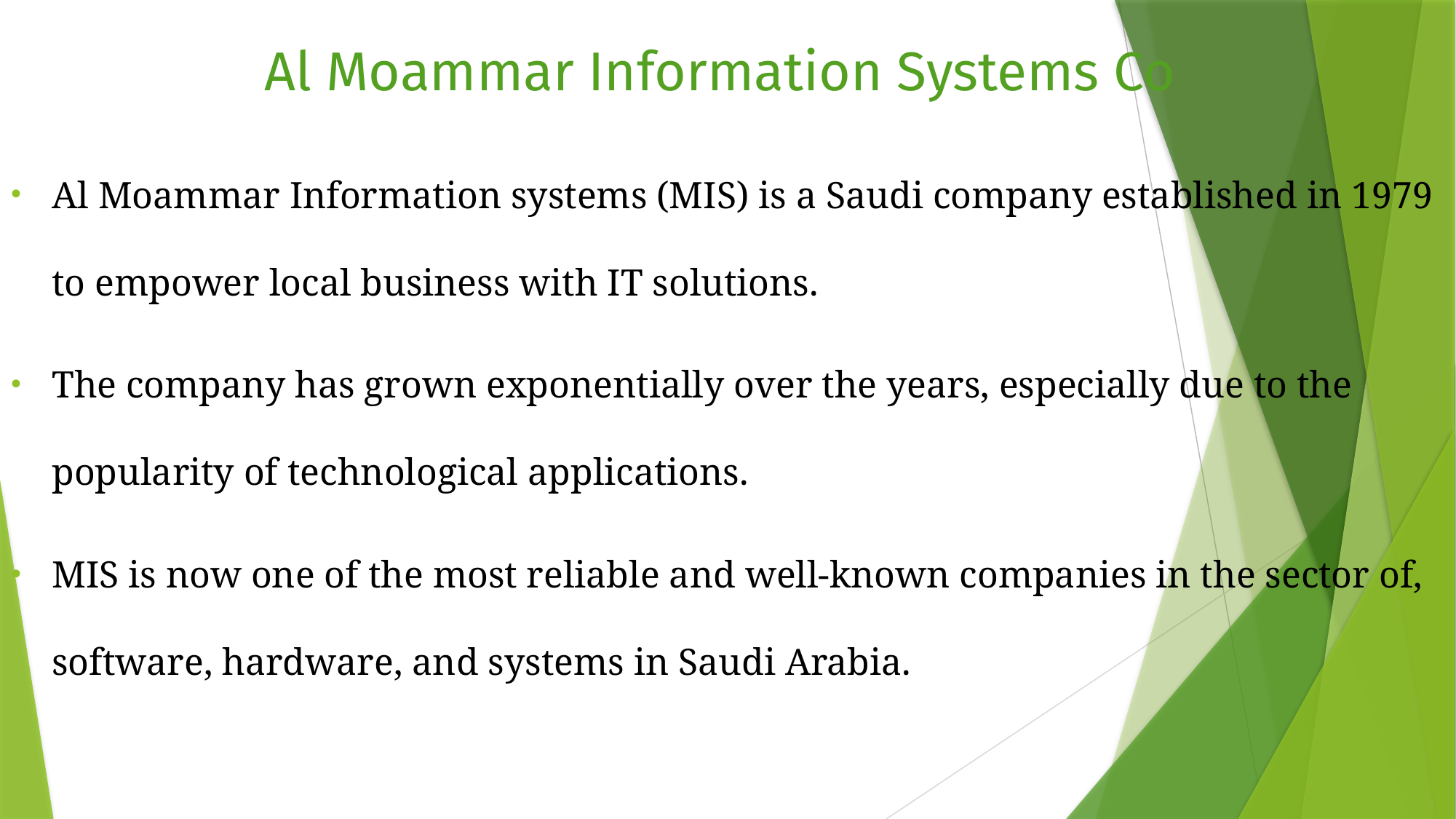

# Al Moammar Information Systems Co
Al Moammar Information systems (MIS) is a Saudi company established in 1979 to empower local business with IT solutions.
The company has grown exponentially over the years, especially due to the popularity of technological applications.
MIS is now one of the most reliable and well-known companies in the sector of, software, hardware, and systems in Saudi Arabia.